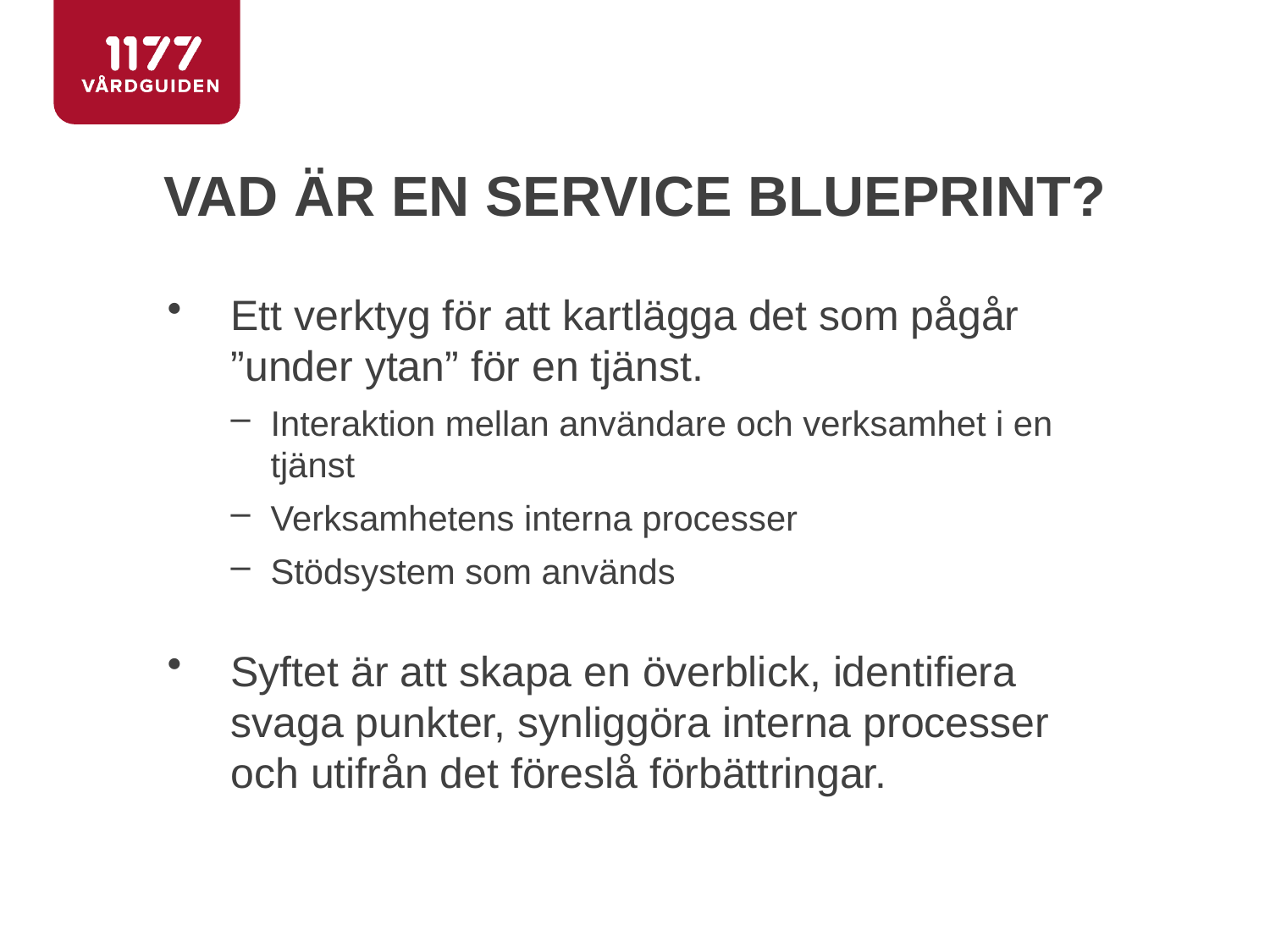

VAD ÄR EN SERVICE BLUEPRINT?
Ett verktyg för att kartlägga det som pågår ”under ytan” för en tjänst.
Interaktion mellan användare och verksamhet i en tjänst
Verksamhetens interna processer
Stödsystem som används
Syftet är att skapa en överblick, identifiera svaga punkter, synliggöra interna processer och utifrån det föreslå förbättringar.